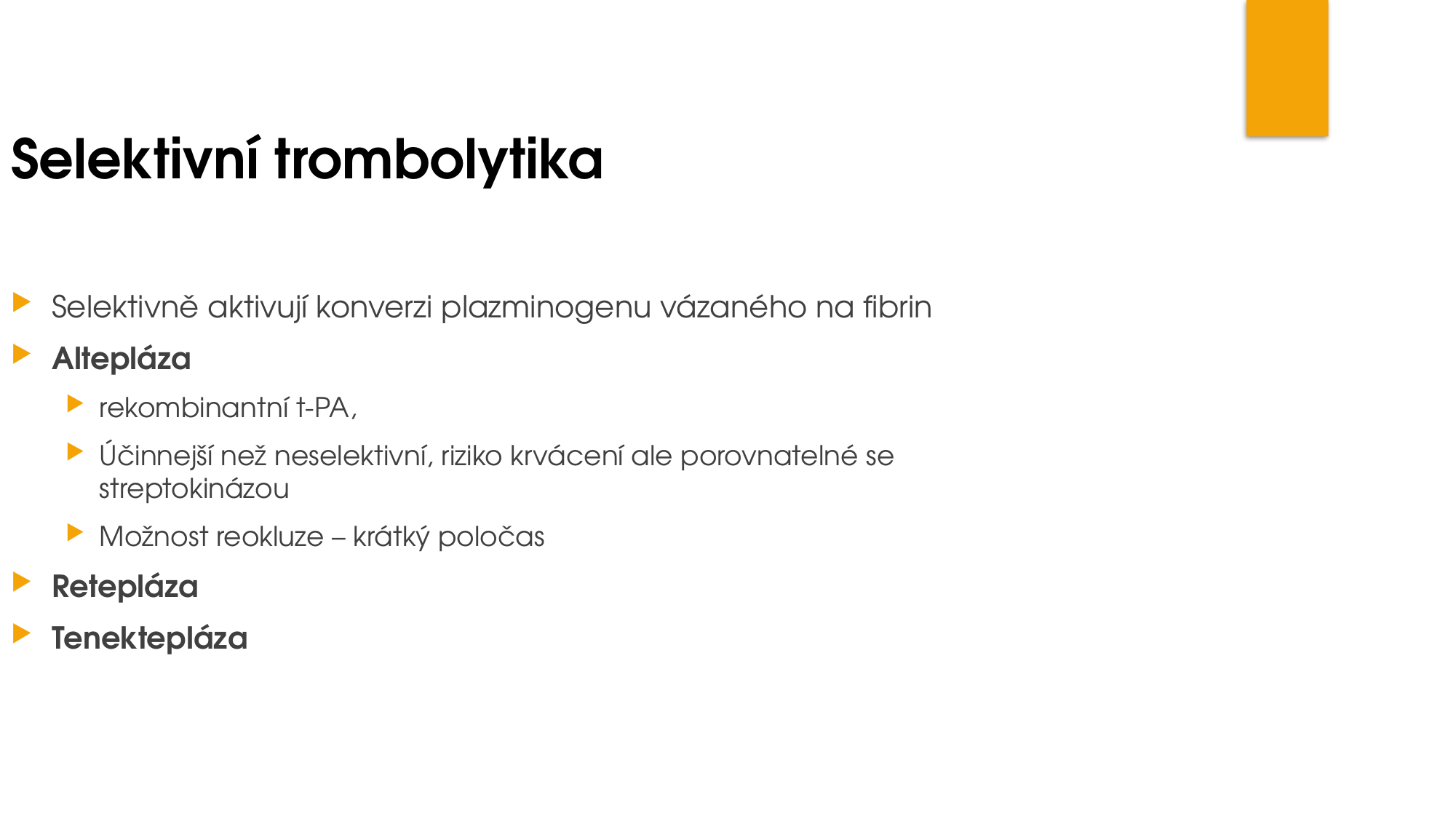

Selektivní trombolytika
Selektivně aktivují konverzi plazminogenu vázaného na fibrin
Altepláza
rekombinantní t-PA,
Účinnejší než neselektivní, riziko krvácení ale porovnatelné se streptokinázou
Možnost reokluze – krátký poločas
Retepláza
Tenektepláza